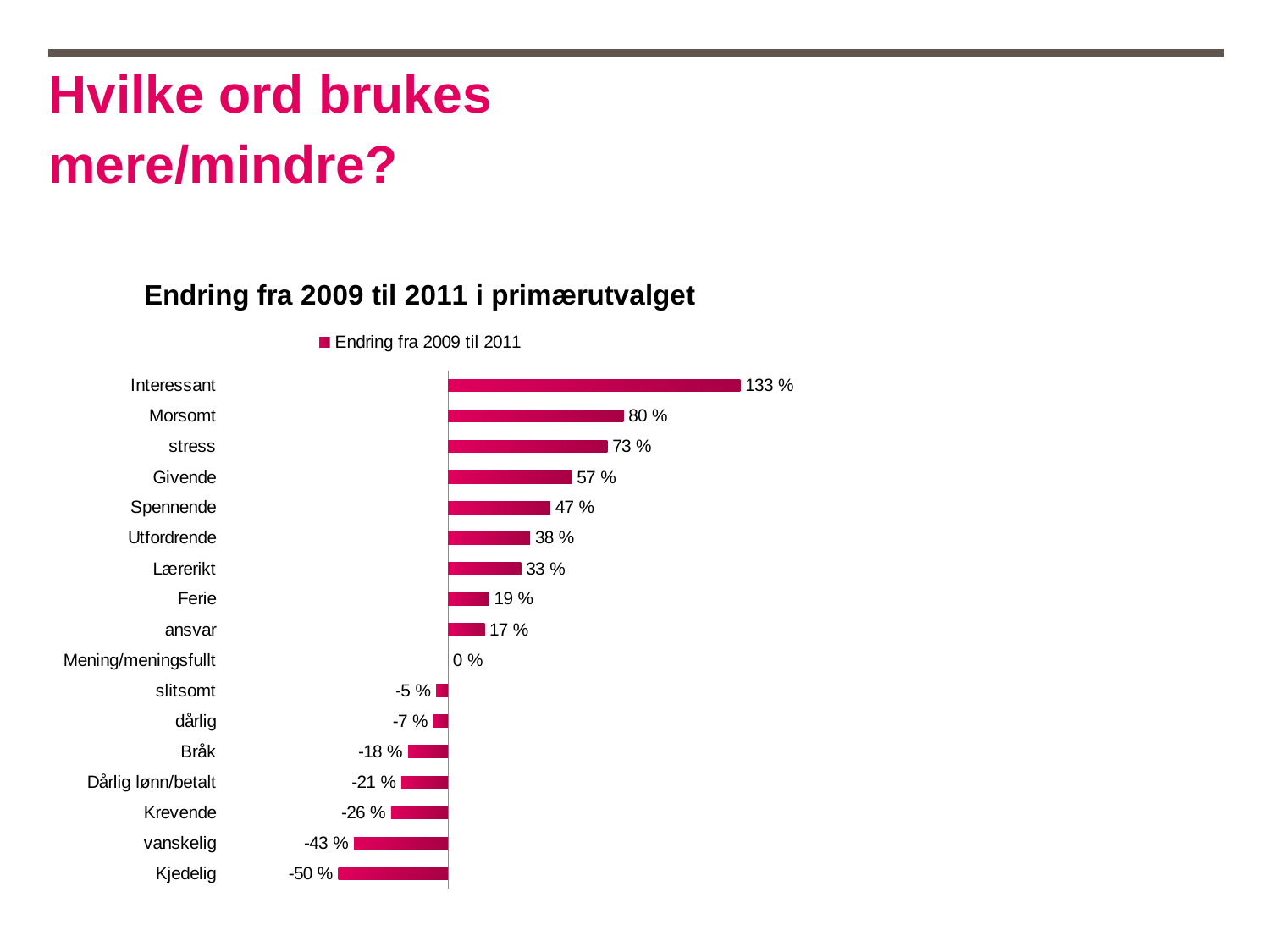

# Hvilke ord brukes mere/mindre?

### Chart: Endring fra 2009 til 2011 i primærutvalget

| Category | Endring fra 2009 til 2011 |
|---|---|
| Interessant | 1.3333333333333333 |
| Morsomt | 0.8 |
| stress | 0.7272727272727273 |
| Givende | 0.5652173913043476 |
| Spennende | 0.4666666666666669 |
| Utfordrende | 0.37500000000000017 |
| Lærerikt | 0.3333333333333333 |
| Ferie | 0.18750000000000008 |
| ansvar | 0.16666666666666666 |
| Mening/meningsfullt | 0.0 |
| slitsomt | -0.054054054054054085 |
| dårlig | -0.06666666666666668 |
| Bråk | -0.18181818181818196 |
| Dårlig lønn/betalt | -0.2121212121212122 |
| Krevende | -0.2592592592592593 |
| vanskelig | -0.42857142857142855 |
| Kjedelig | -0.5 |